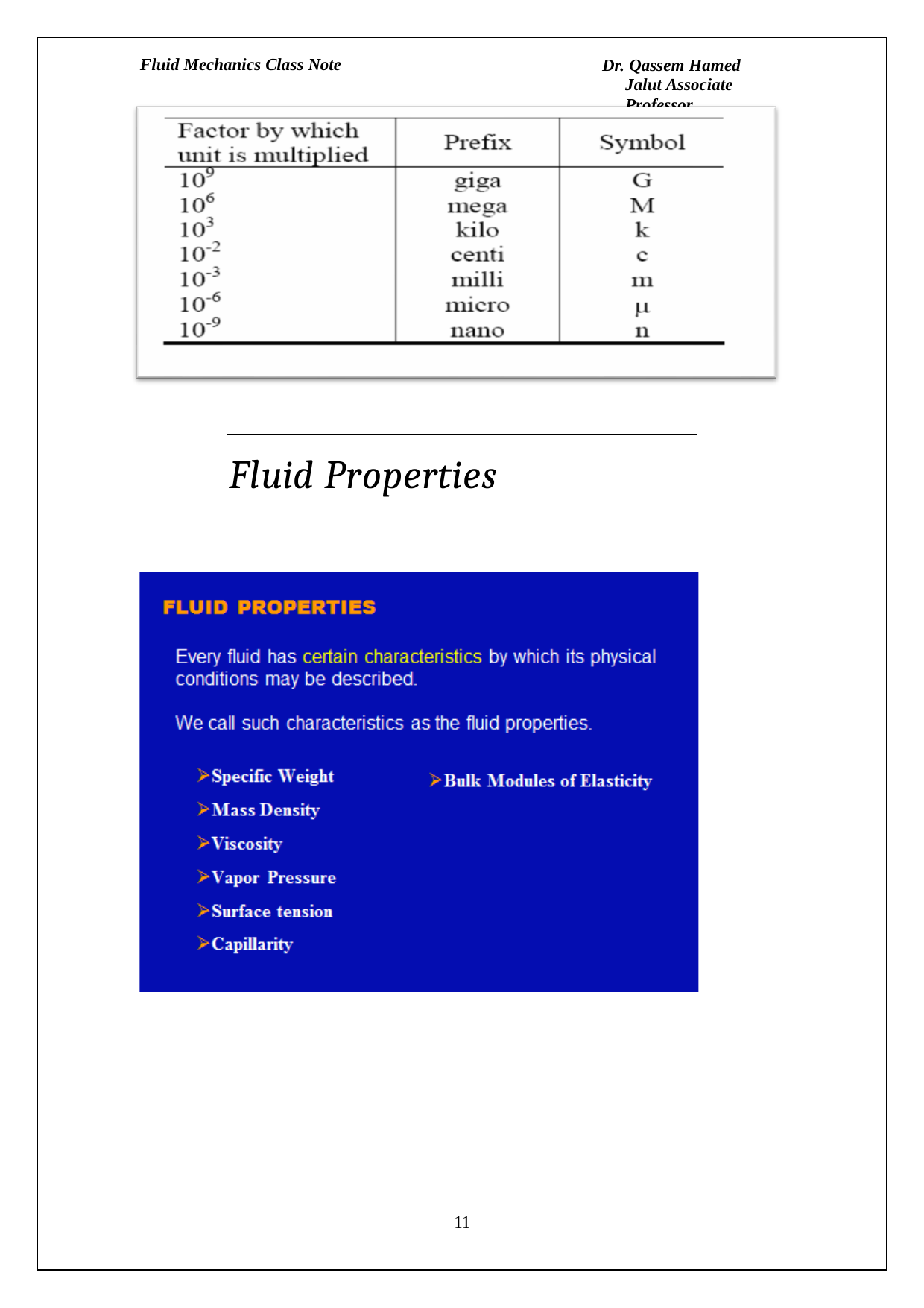

Fluid Mechanics Class Note
Dr. Qassem Hamed Jalut Associate Professor

Fluid Properties

11